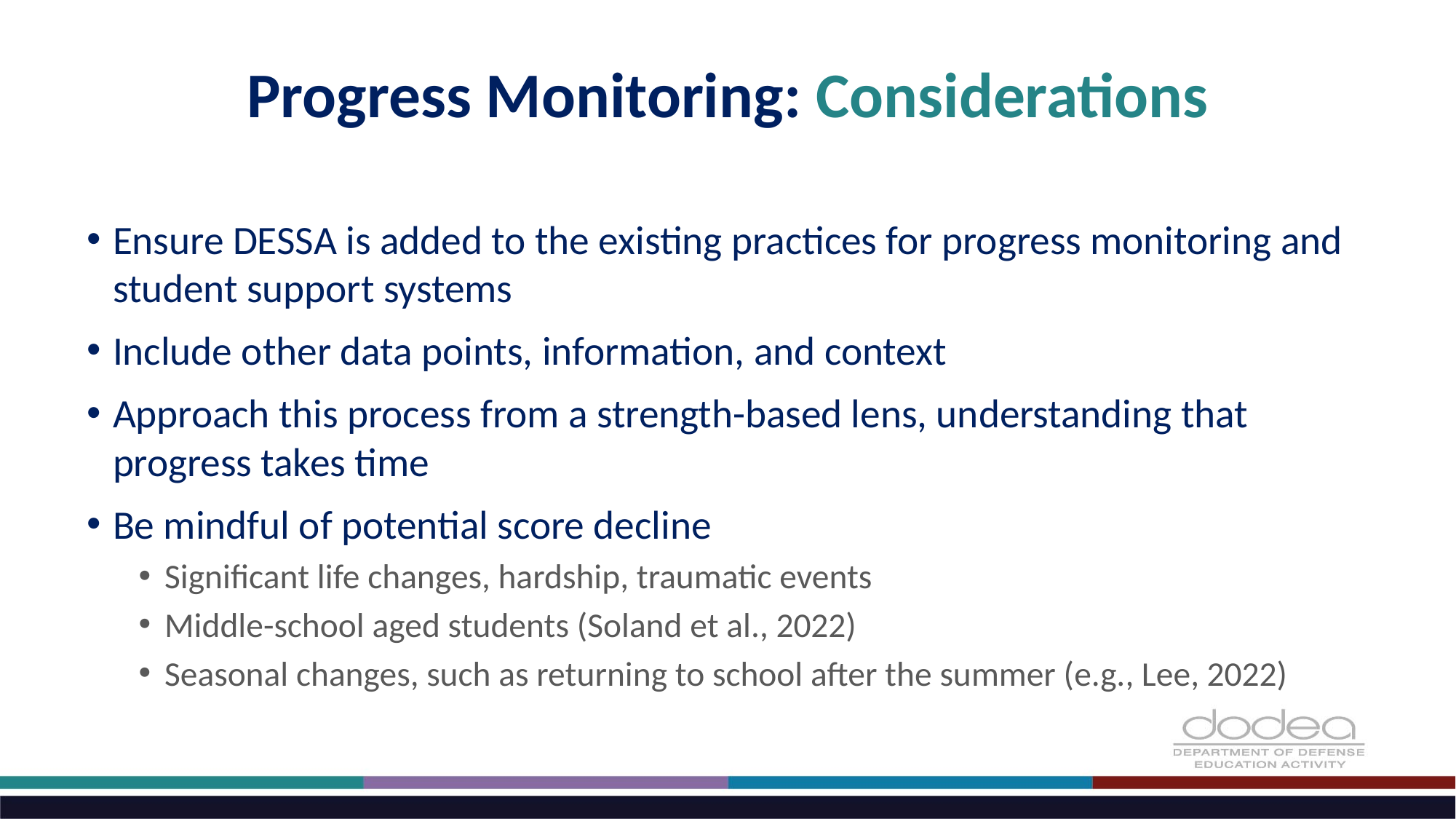

# Progress Monitoring: Considerations
Ensure DESSA is added to the existing practices for progress monitoring and student support systems
Include other data points, information, and context
Approach this process from a strength-based lens, understanding that progress takes time
Be mindful of potential score decline
Significant life changes, hardship, traumatic events
Middle-school aged students (Soland et al., 2022)
Seasonal changes, such as returning to school after the summer (e.g., Lee, 2022)